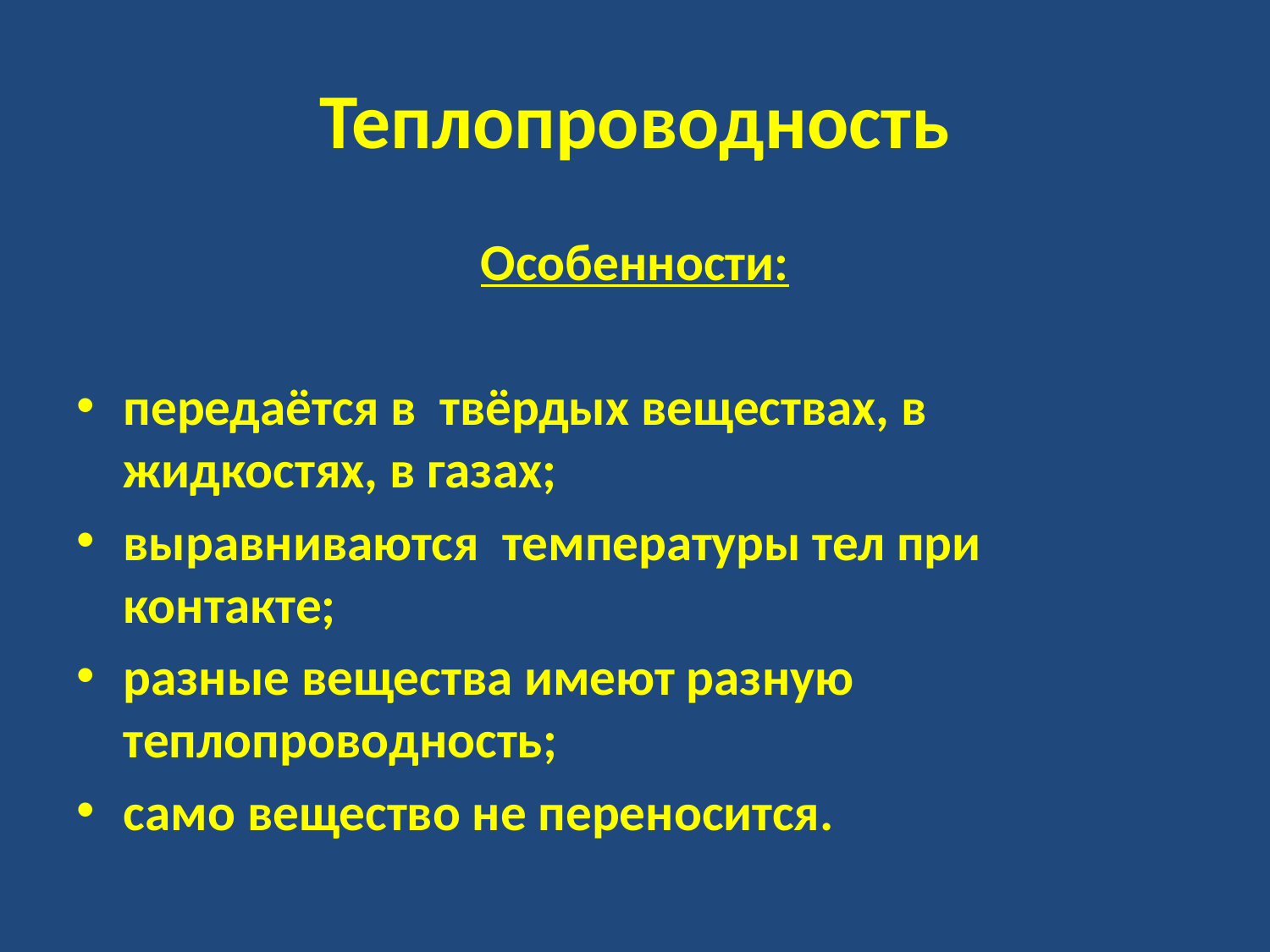

# Теплопроводность
Особенности:

передаётся в  твёрдых веществах, в жидкостях, в газах;
выравниваются  температуры тел при контакте;
разные вещества имеют разную теплопроводность;
само вещество не переносится.